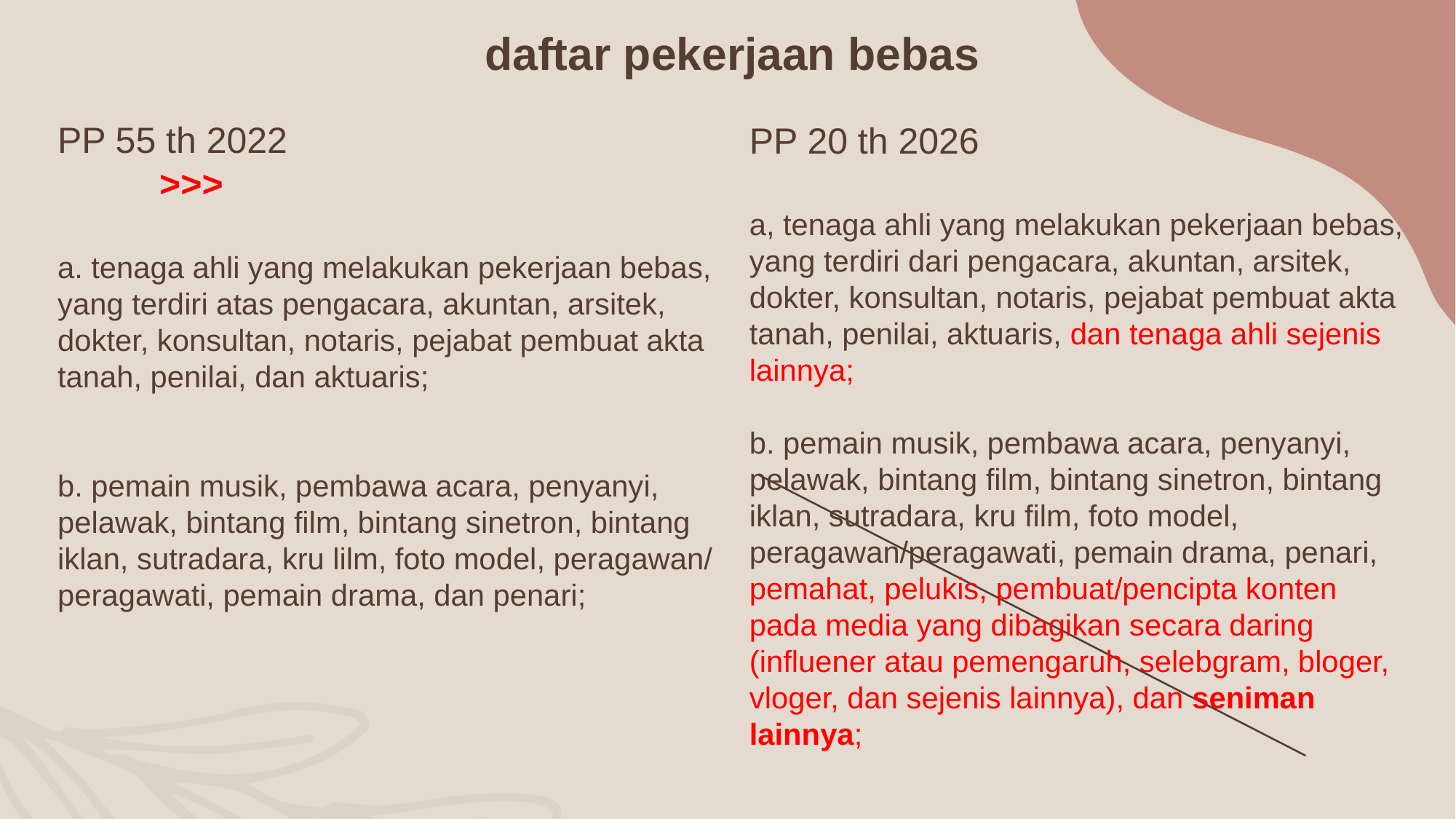

# daftar pekerjaan bebas
PP 55 th 2022                                                    >>>
a. tenaga ahli yang melakukan pekerjaan bebas, yang terdiri atas pengacara, akuntan, arsitek, dokter, konsultan, notaris, pejabat pembuat akta tanah, penilai, dan aktuaris;
b. pemain musik, pembawa acara, penyanyi, pelawak, bintang film, bintang sinetron, bintang iklan, sutradara, kru lilm, foto model, peragawan/ peragawati, pemain drama, dan penari;
PP 20 th 2026
a, tenaga ahli yang melakukan pekerjaan bebas, yang terdiri dari pengacara, akuntan, arsitek, dokter, konsultan, notaris, pejabat pembuat akta tanah, penilai, aktuaris, dan tenaga ahli sejenis lainnya;
b. pemain musik, pembawa acara, penyanyi, pelawak, bintang film, bintang sinetron, bintang iklan, sutradara, kru film, foto model, peragawan/peragawati, pemain drama, penari, pemahat, pelukis, pembuat/pencipta konten pada media yang dibagikan secara daring (influener atau pemengaruh, selebgram, bloger, vloger, dan sejenis lainnya), dan seniman lainnya;